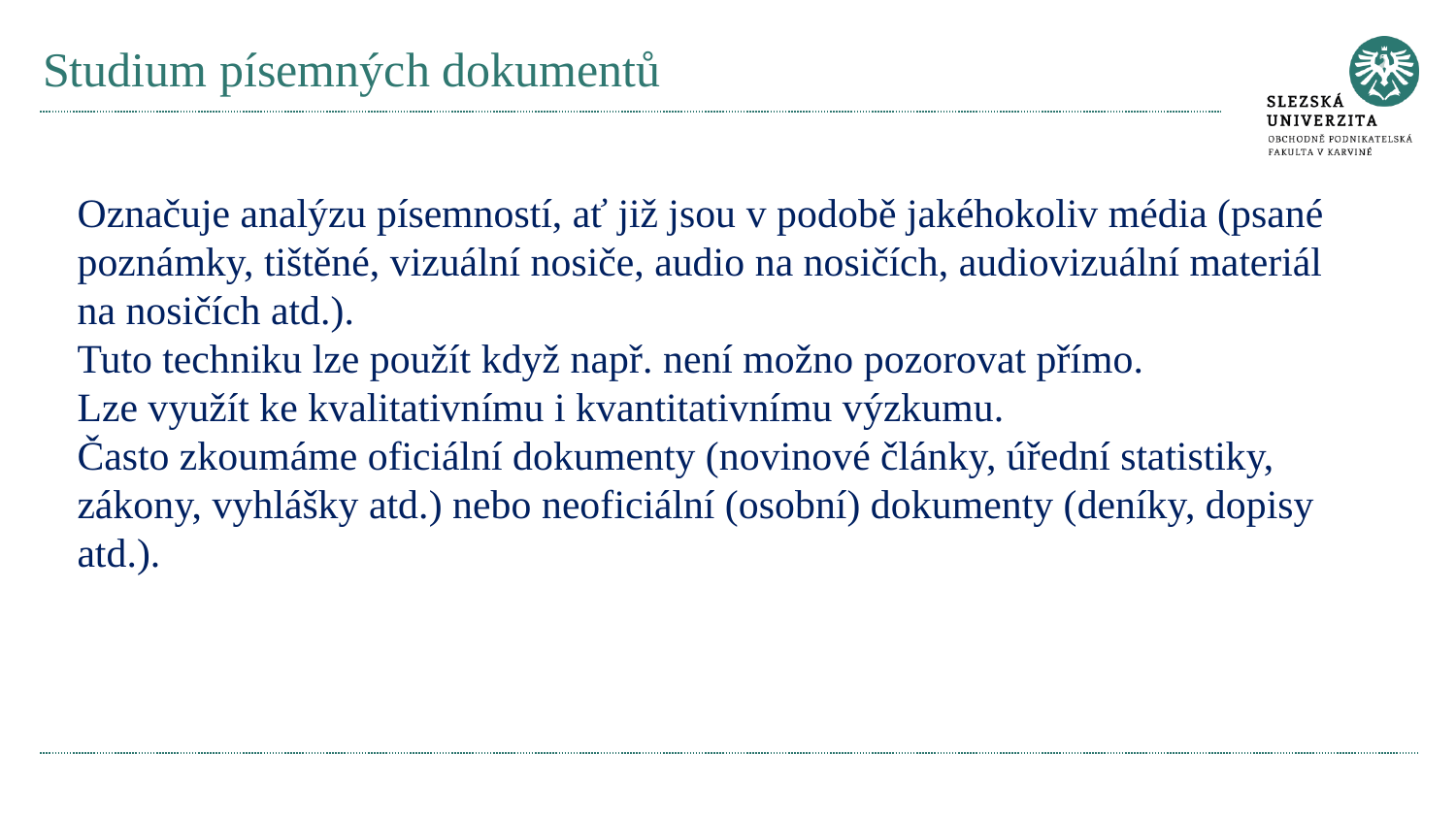

# Studium písemných dokumentů
Označuje analýzu písemností, ať již jsou v podobě jakéhokoliv média (psané poznámky, tištěné, vizuální nosiče, audio na nosičích, audiovizuální materiál na nosičích atd.).
Tuto techniku lze použít když např. není možno pozorovat přímo.
Lze využít ke kvalitativnímu i kvantitativnímu výzkumu.
Často zkoumáme oficiální dokumenty (novinové články, úřední statistiky, zákony, vyhlášky atd.) nebo neoficiální (osobní) dokumenty (deníky, dopisy atd.).